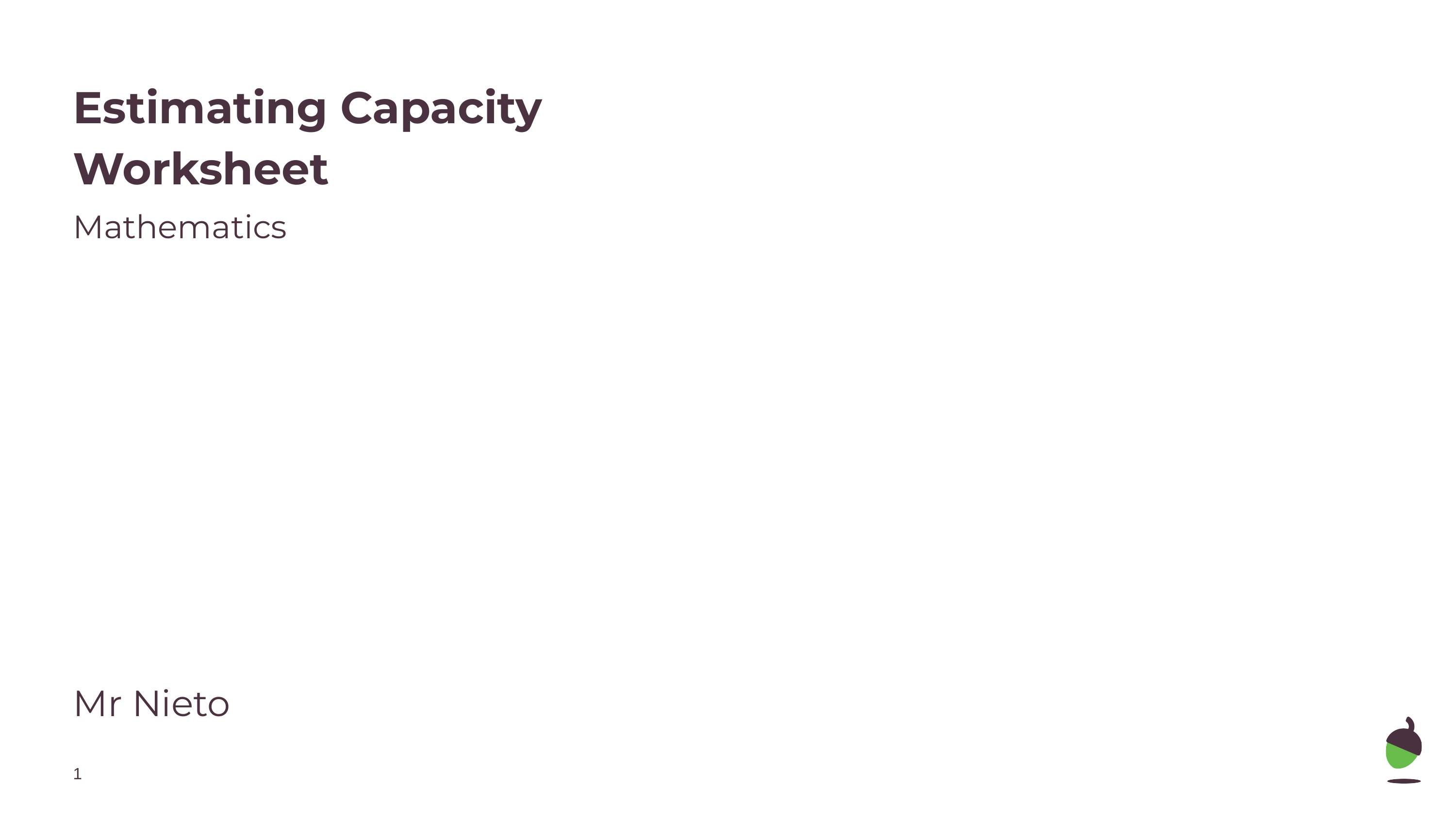

# Estimating Capacity
Worksheet
Mathematics
Mr Nieto
1